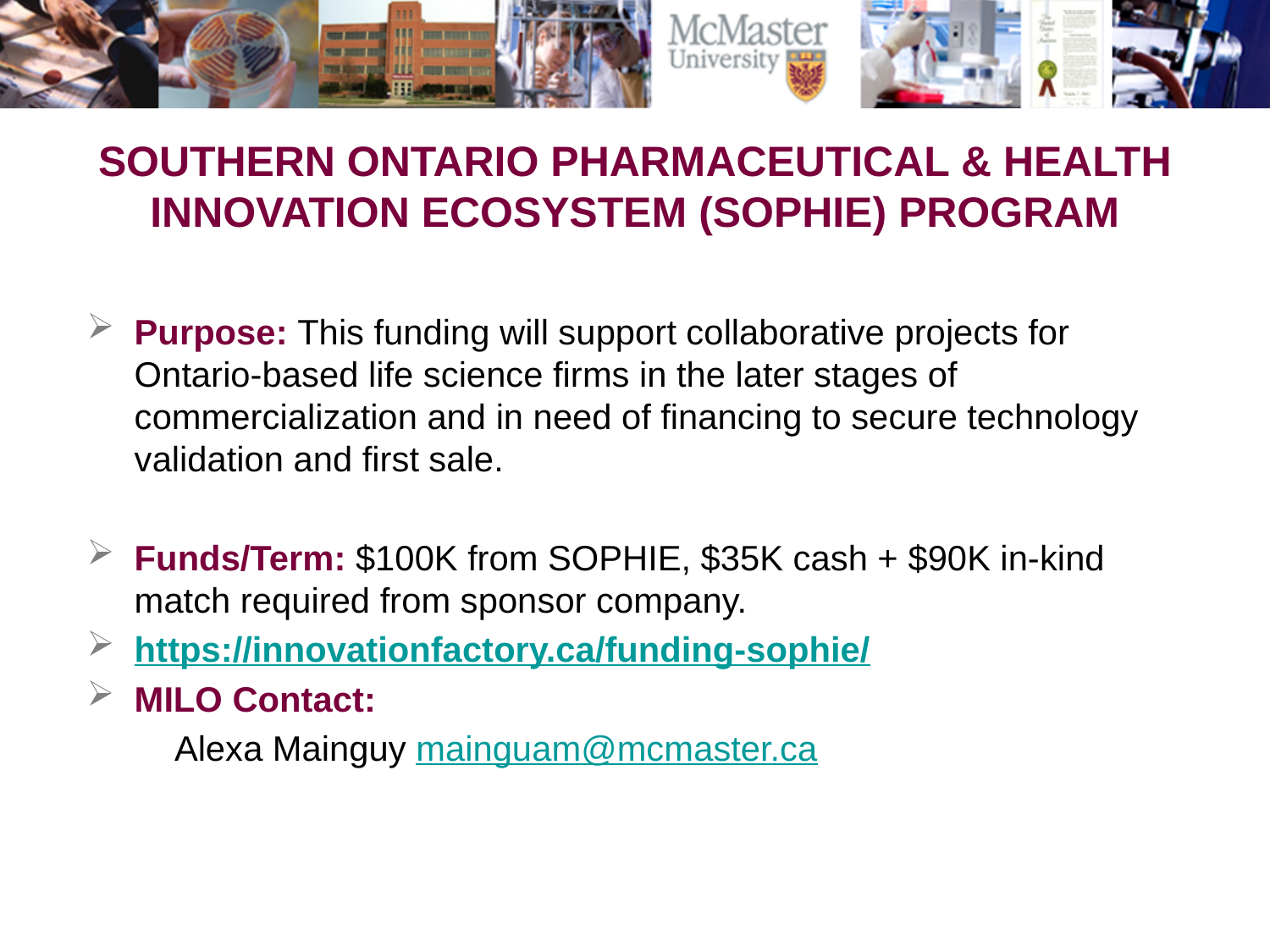

# SOUTHERN ONTARIO PHARMACEUTICAL & HEALTH INNOVATION ECOSYSTEM (SOPHIE) PROGRAM

Purpose: This funding will support collaborative projects for Ontario-based life science firms in the later stages of commercialization and in need of financing to secure technology validation and first sale.

Funds/Term: $100K from SOPHIE, $35K cash + $90K in-kind match required from sponsor company.
https://innovationfactory.ca/funding-sophie/
MILO Contact:
         Alexa Mainguy mainguam@mcmaster.ca